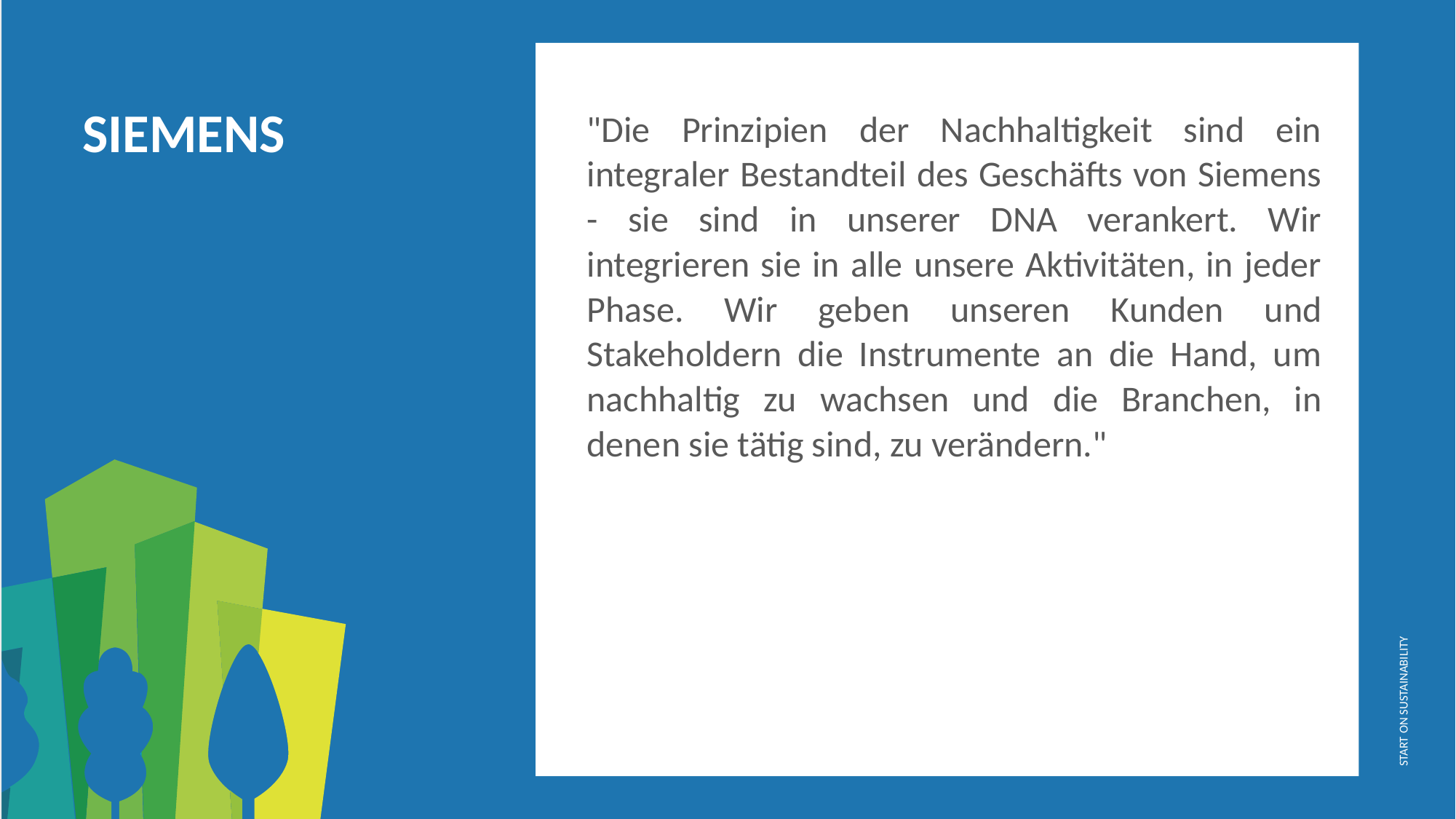

"Die Prinzipien der Nachhaltigkeit sind ein integraler Bestandteil des Geschäfts von Siemens - sie sind in unserer DNA verankert. Wir integrieren sie in alle unsere Aktivitäten, in jeder Phase. Wir geben unseren Kunden und Stakeholdern die Instrumente an die Hand, um nachhaltig zu wachsen und die Branchen, in denen sie tätig sind, zu verändern."
SIEMENS